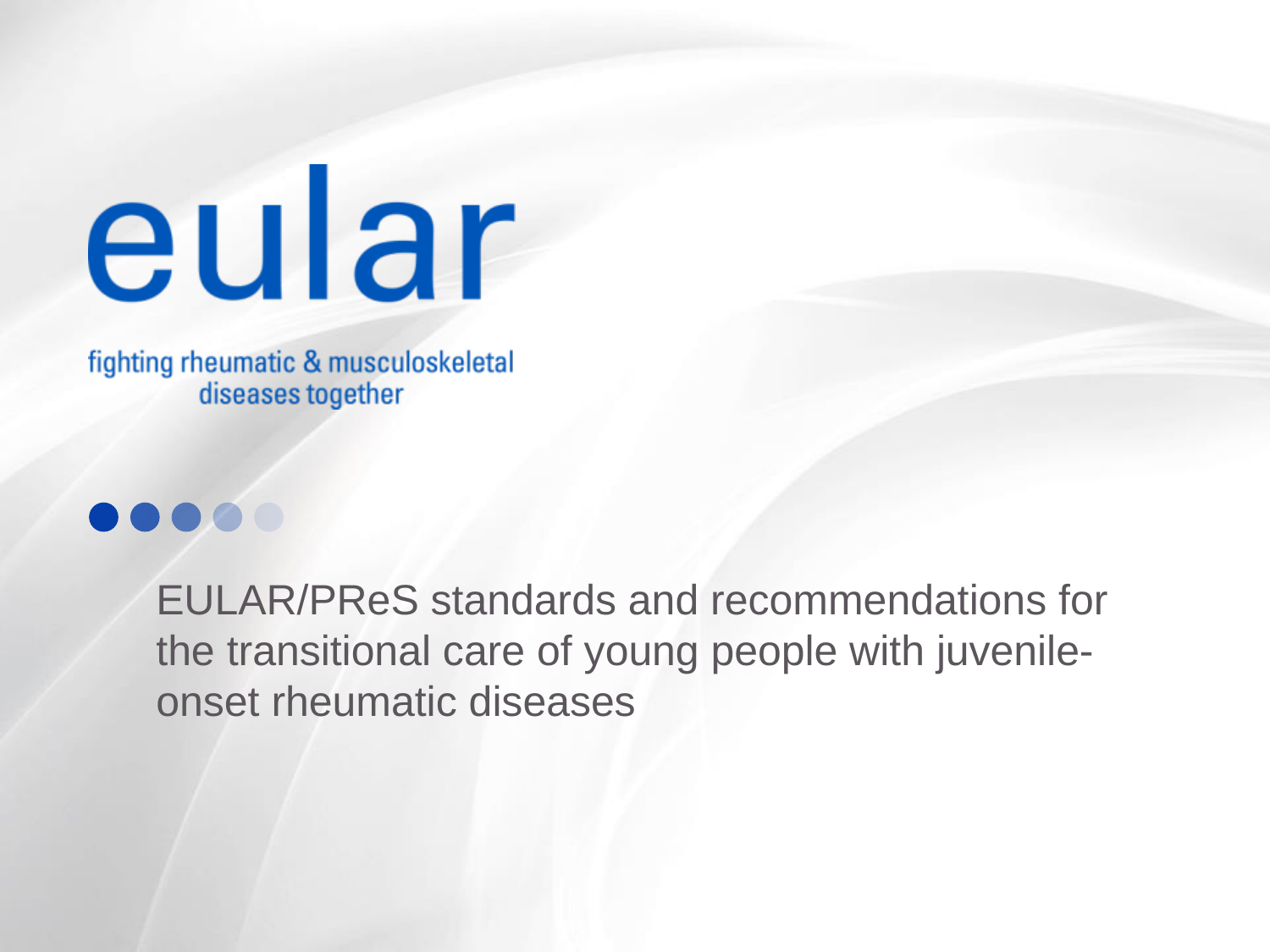

# EULAR/PReS standards and recommendations for the transitional care of young people with juvenile-onset rheumatic diseases